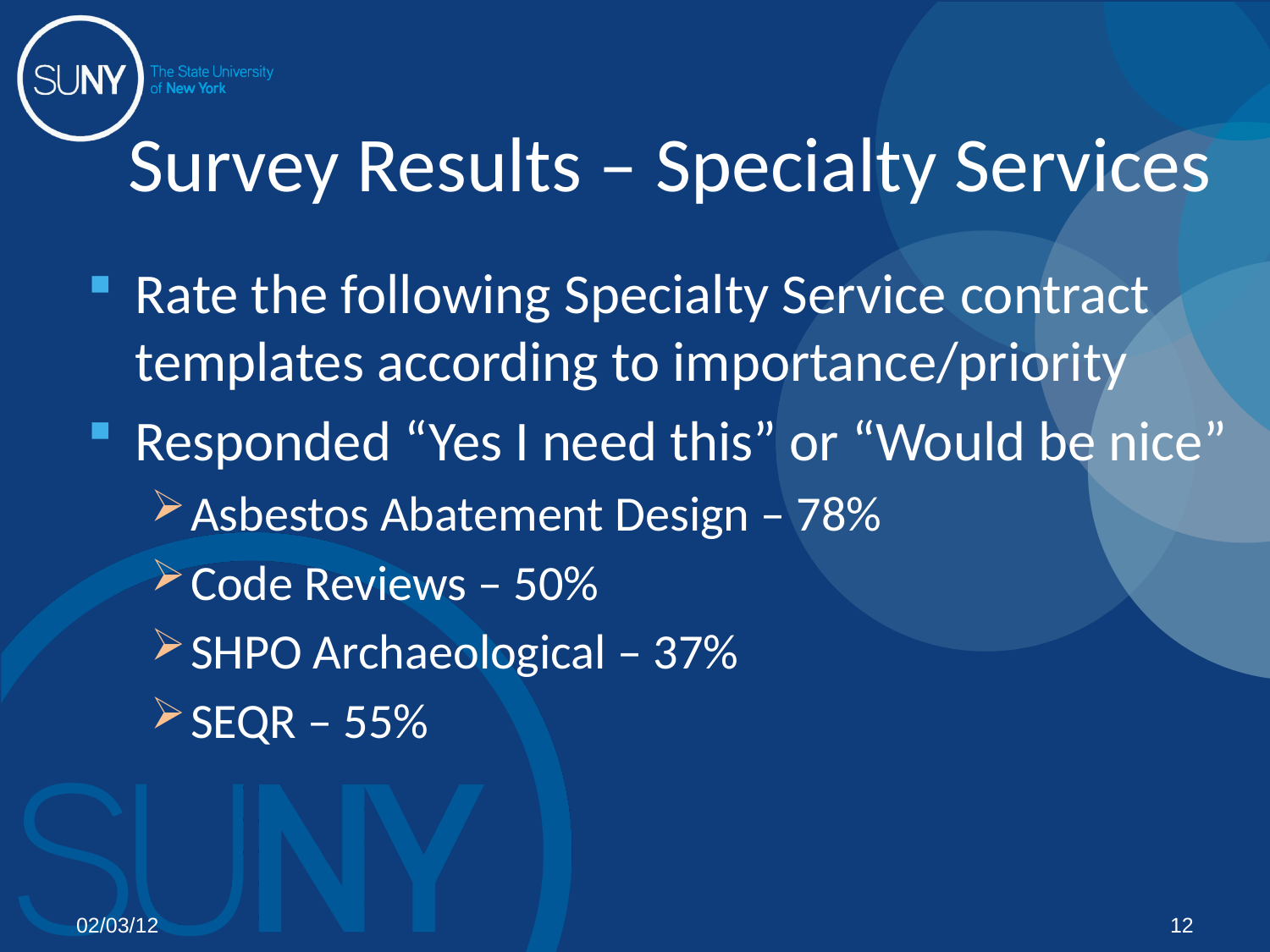

# Survey Results – Specialty Services
Rate the following Specialty Service contract templates according to importance/priority
Responded “Yes I need this” or “Would be nice”
Asbestos Abatement Design – 78%
Code Reviews – 50%
SHPO Archaeological – 37%
SEQR – 55%

02/03/12
12